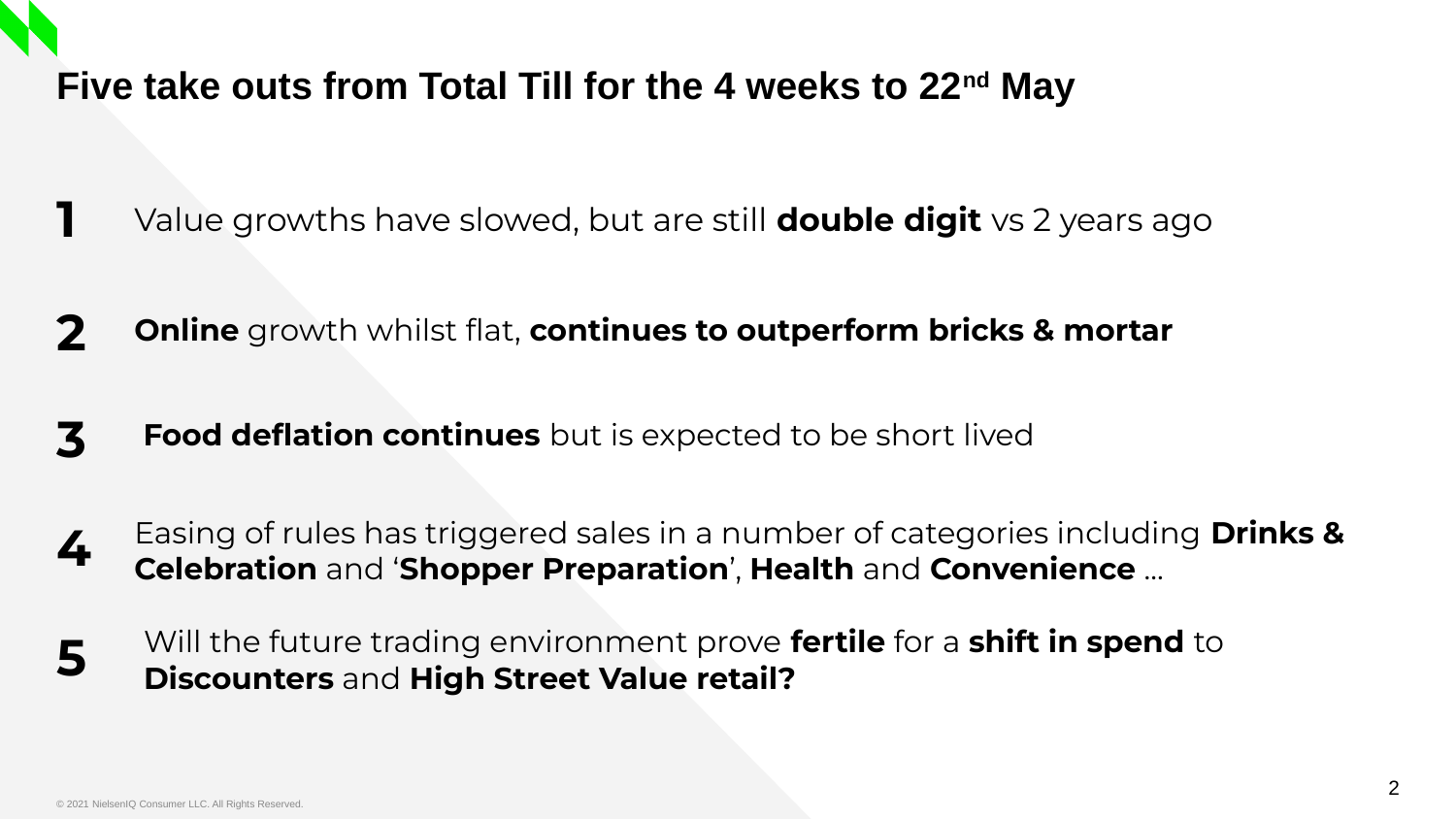

# Five take outs from Total Till for the 4 weeks to 22nd May
Value growths have slowed, but are still double digit vs 2 years ago
1
Online growth whilst flat, continues to outperform bricks & mortar
2
  Food deflation continues but is expected to be short lived
3
Easing of rules has triggered sales in a number of categories including Drinks & Celebration and ‘Shopper Preparation’, Health and Convenience …
4
5
Will the future trading environment prove fertile for a shift in spend to Discounters and High Street Value retail?